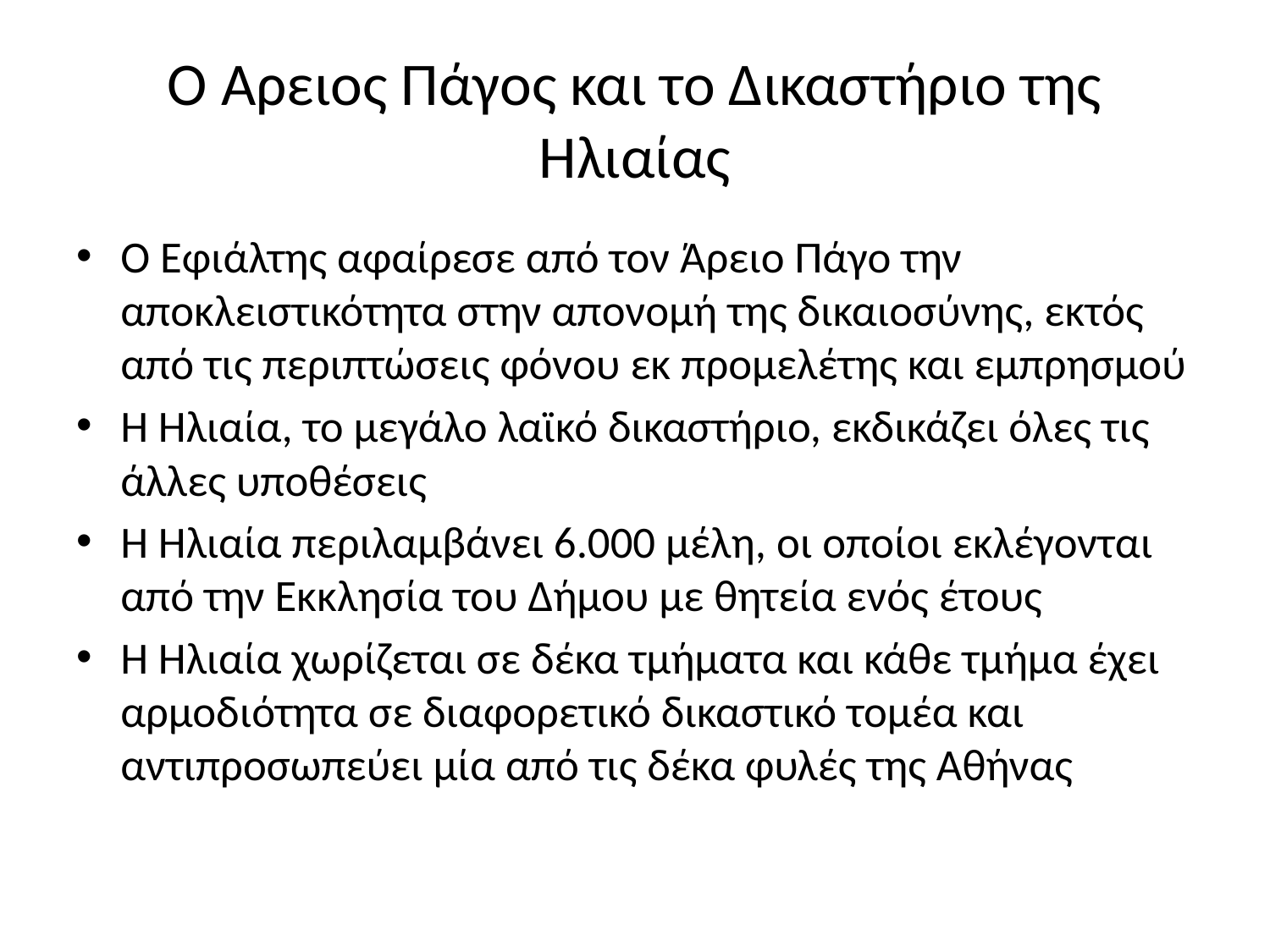

# Ο Άρειος Πάγος και το Δικαστήριο της Ηλιαίας
Ο Εφιάλτης αφαίρεσε από τον Άρειο Πάγο την αποκλειστικότητα στην απονομή της δικαιοσύνης, εκτός από τις περιπτώσεις φόνου εκ προμελέτης και εμπρησμού
Η Ηλιαία, το μεγάλο λαϊκό δικαστήριο, εκδικάζει όλες τις άλλες υποθέσεις
Η Ηλιαία περιλαμβάνει 6.000 μέλη, οι οποίοι εκλέγονται από την Εκκλησία του Δήμου με θητεία ενός έτους
Η Ηλιαία χωρίζεται σε δέκα τμήματα και κάθε τμήμα έχει αρμοδιότητα σε διαφορετικό δικαστικό τομέα και αντιπροσωπεύει μία από τις δέκα φυλές της Αθήνας